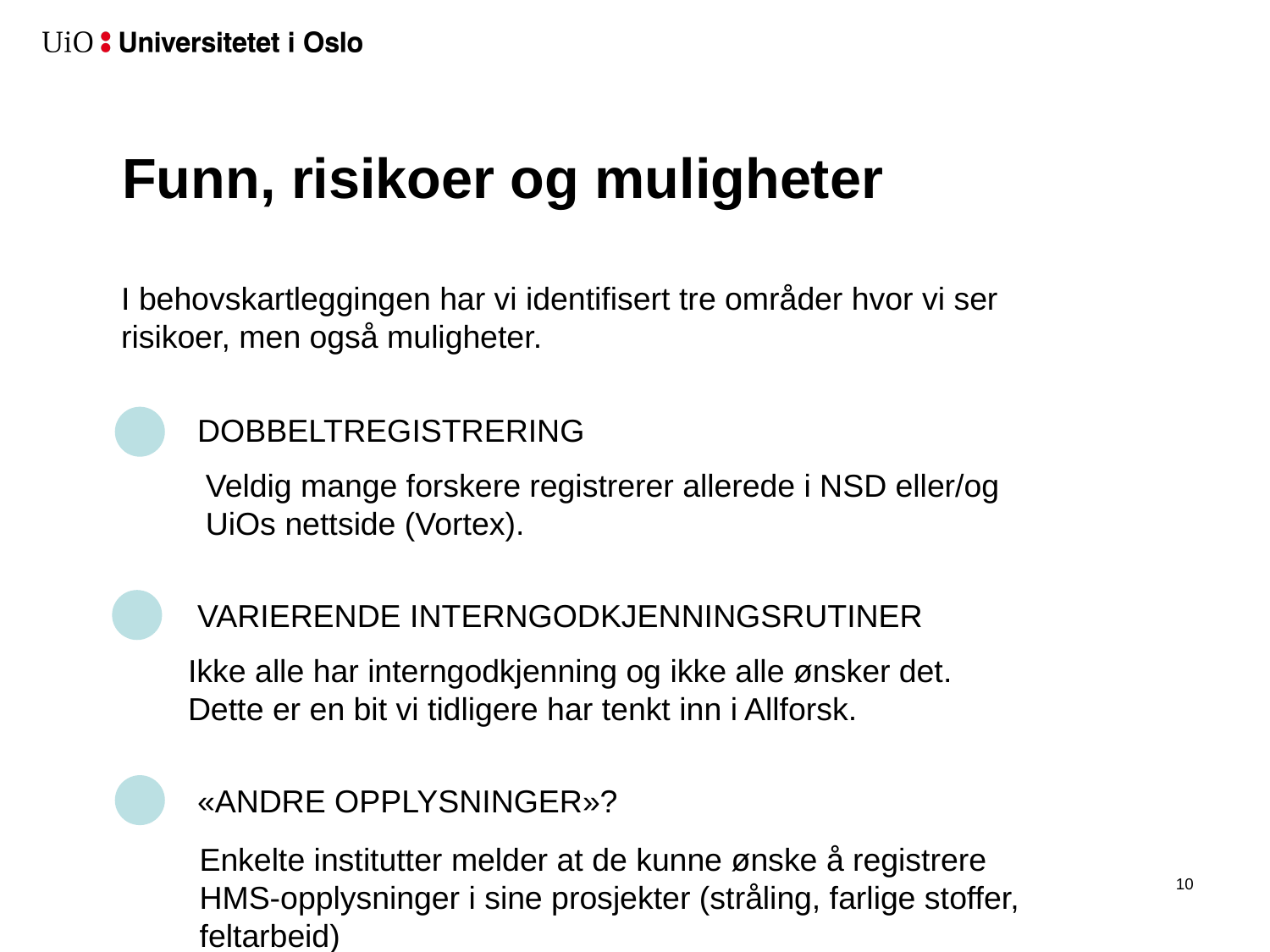

# Funn, risikoer og muligheter
I behovskartleggingen har vi identifisert tre områder hvor vi ser risikoer, men også muligheter.
DOBBELTREGISTRERING

Veldig mange forskere registrerer allerede i NSD eller/og UiOs nettside (Vortex).
VARIERENDE INTERNGODKJENNINGSRUTINER

Ikke alle har interngodkjenning og ikke alle ønsker det. Dette er en bit vi tidligere har tenkt inn i Allforsk.

«ANDRE OPPLYSNINGER»?

Enkelte institutter melder at de kunne ønske å registrere HMS-opplysninger i sine prosjekter (stråling, farlige stoffer, feltarbeid)
10